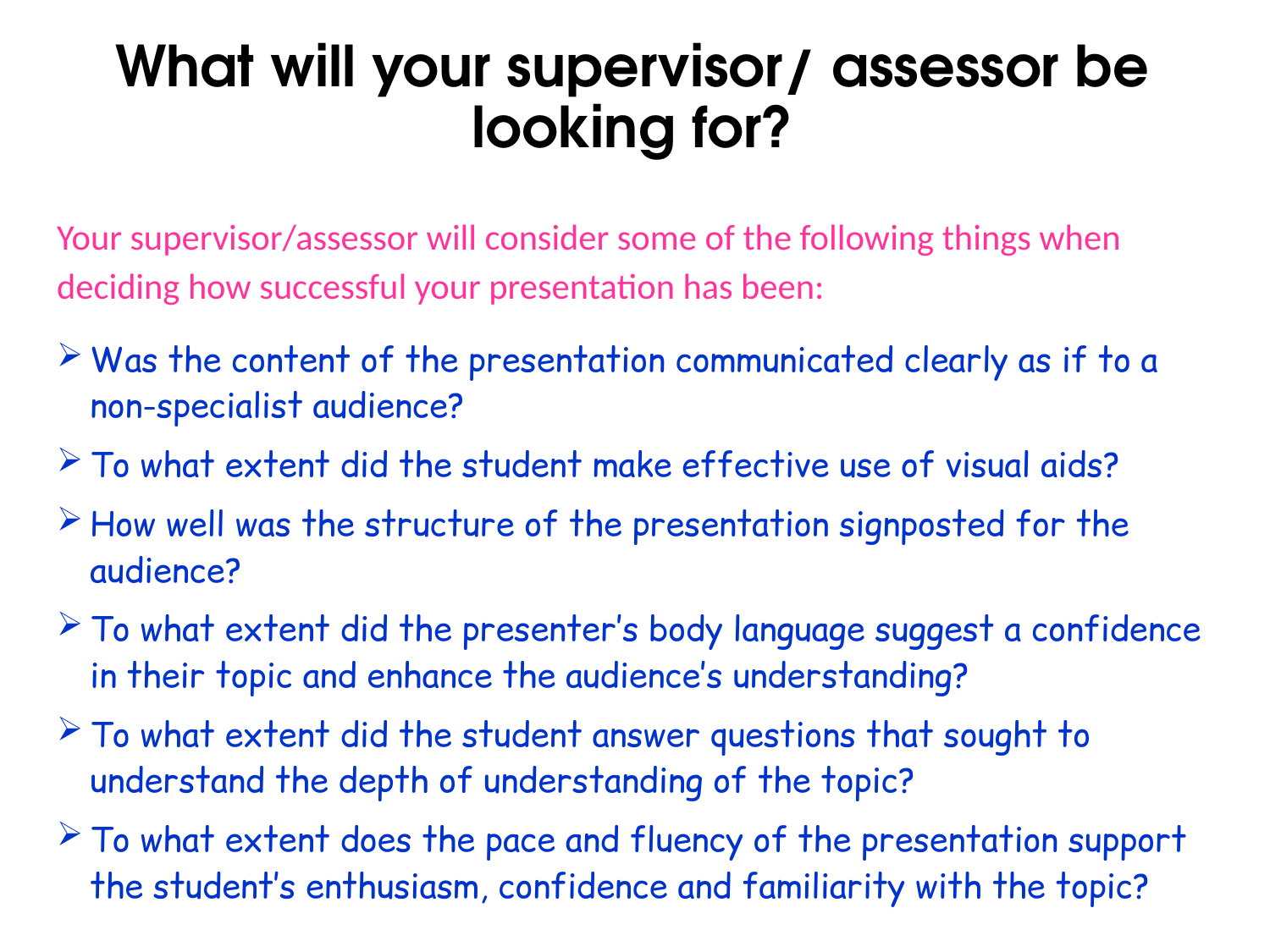

# What will your supervisor/ assessor be looking for?
Your supervisor/assessor will consider some of the following things when deciding how successful your presentation has been:
Was the content of the presentation communicated clearly as if to a non-specialist audience?
To what extent did the student make effective use of visual aids?
How well was the structure of the presentation signposted for the audience?
To what extent did the presenter’s body language suggest a confidence in their topic and enhance the audience’s understanding?
To what extent did the student answer questions that sought to understand the depth of understanding of the topic?
To what extent does the pace and fluency of the presentation support the student’s enthusiasm, confidence and familiarity with the topic?